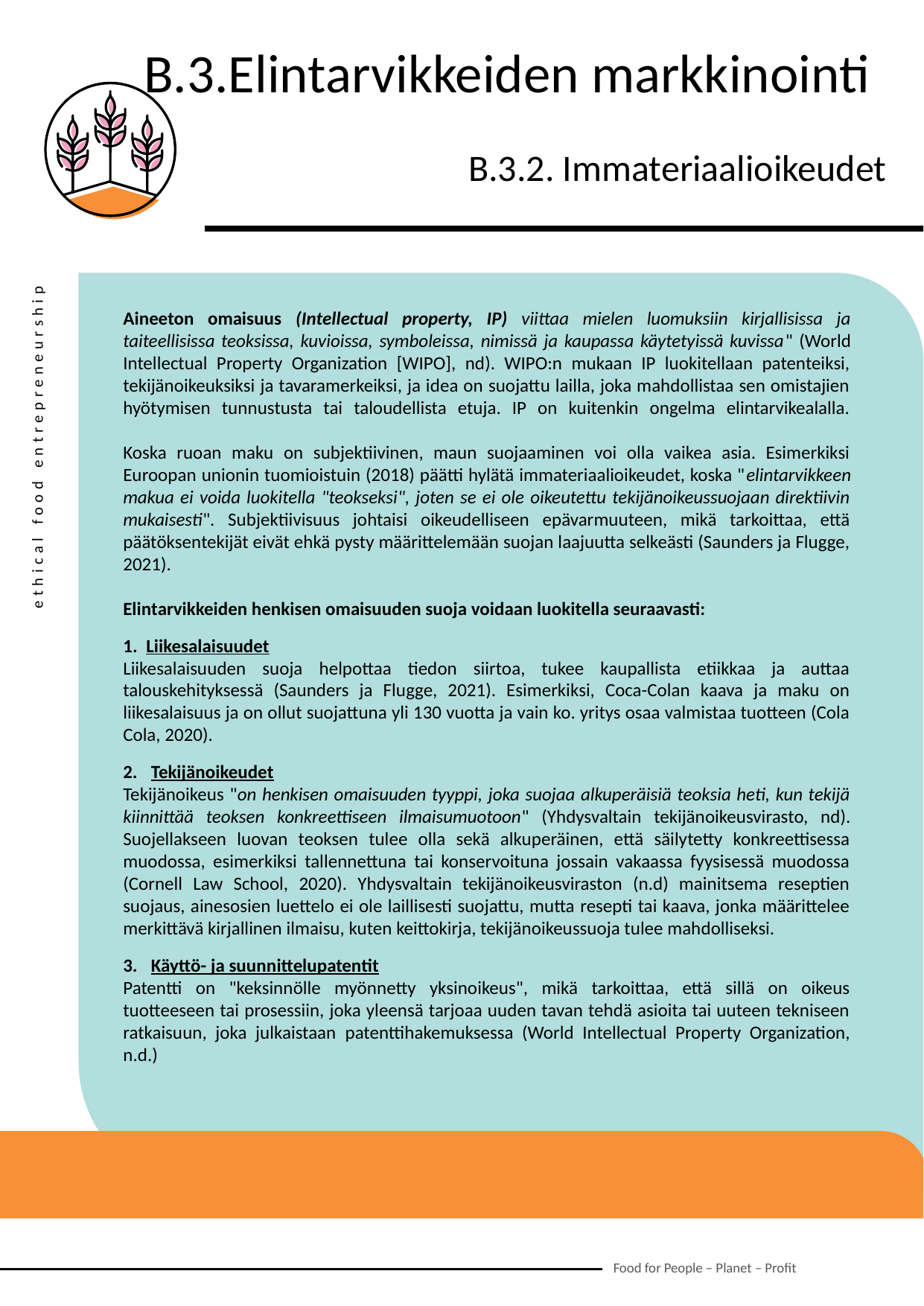

B.3.Elintarvikkeiden markkinointi

B.3.2. Immateriaalioikeudet
Aineeton omaisuus (Intellectual property, IP) viittaa mielen luomuksiin kirjallisissa ja taiteellisissa teoksissa, kuvioissa, symboleissa, nimissä ja kaupassa käytetyissä kuvissa" (World Intellectual Property Organization [WIPO], nd). WIPO:n mukaan IP luokitellaan patenteiksi, tekijänoikeuksiksi ja tavaramerkeiksi, ja idea on suojattu lailla, joka mahdollistaa sen omistajien hyötymisen tunnustusta tai taloudellista etuja. IP on kuitenkin ongelma elintarvikealalla.
Koska ruoan maku on subjektiivinen, maun suojaaminen voi olla vaikea asia. Esimerkiksi Euroopan unionin tuomioistuin (2018) päätti hylätä immateriaalioikeudet, koska "elintarvikkeen makua ei voida luokitella "teokseksi", joten se ei ole oikeutettu tekijänoikeussuojaan direktiivin mukaisesti". Subjektiivisuus johtaisi oikeudelliseen epävarmuuteen, mikä tarkoittaa, että päätöksentekijät eivät ehkä pysty määrittelemään suojan laajuutta selkeästi (Saunders ja Flugge, 2021).

Elintarvikkeiden henkisen omaisuuden suoja voidaan luokitella seuraavasti:

1.  Liikesalaisuudet
Liikesalaisuuden suoja helpottaa tiedon siirtoa, tukee kaupallista etiikkaa ja auttaa talouskehityksessä (Saunders ja Flugge, 2021). Esimerkiksi, Coca-Colan kaava ja maku on liikesalaisuus ja on ollut suojattuna yli 130 vuotta ja vain ko. yritys osaa valmistaa tuotteen (Cola Cola, 2020).

Tekijänoikeudet
Tekijänoikeus "on henkisen omaisuuden tyyppi, joka suojaa alkuperäisiä teoksia heti, kun tekijä kiinnittää teoksen konkreettiseen ilmaisumuotoon" (Yhdysvaltain tekijänoikeusvirasto, nd). Suojellakseen luovan teoksen tulee olla sekä alkuperäinen, että säilytetty konkreettisessa muodossa, esimerkiksi tallennettuna tai konservoituna jossain vakaassa fyysisessä muodossa (Cornell Law School, 2020). Yhdysvaltain tekijänoikeusviraston (n.d) mainitsema reseptien suojaus, ainesosien luettelo ei ole laillisesti suojattu, mutta resepti tai kaava, jonka määrittelee merkittävä kirjallinen ilmaisu, kuten keittokirja, tekijänoikeussuoja tulee mahdolliseksi.

Käyttö- ja suunnittelupatentit
Patentti on "keksinnölle myönnetty yksinoikeus", mikä tarkoittaa, että sillä on oikeus tuotteeseen tai prosessiin, joka yleensä tarjoaa uuden tavan tehdä asioita tai uuteen tekniseen ratkaisuun, joka julkaistaan ​​patenttihakemuksessa (World Intellectual Property Organization, n.d.)